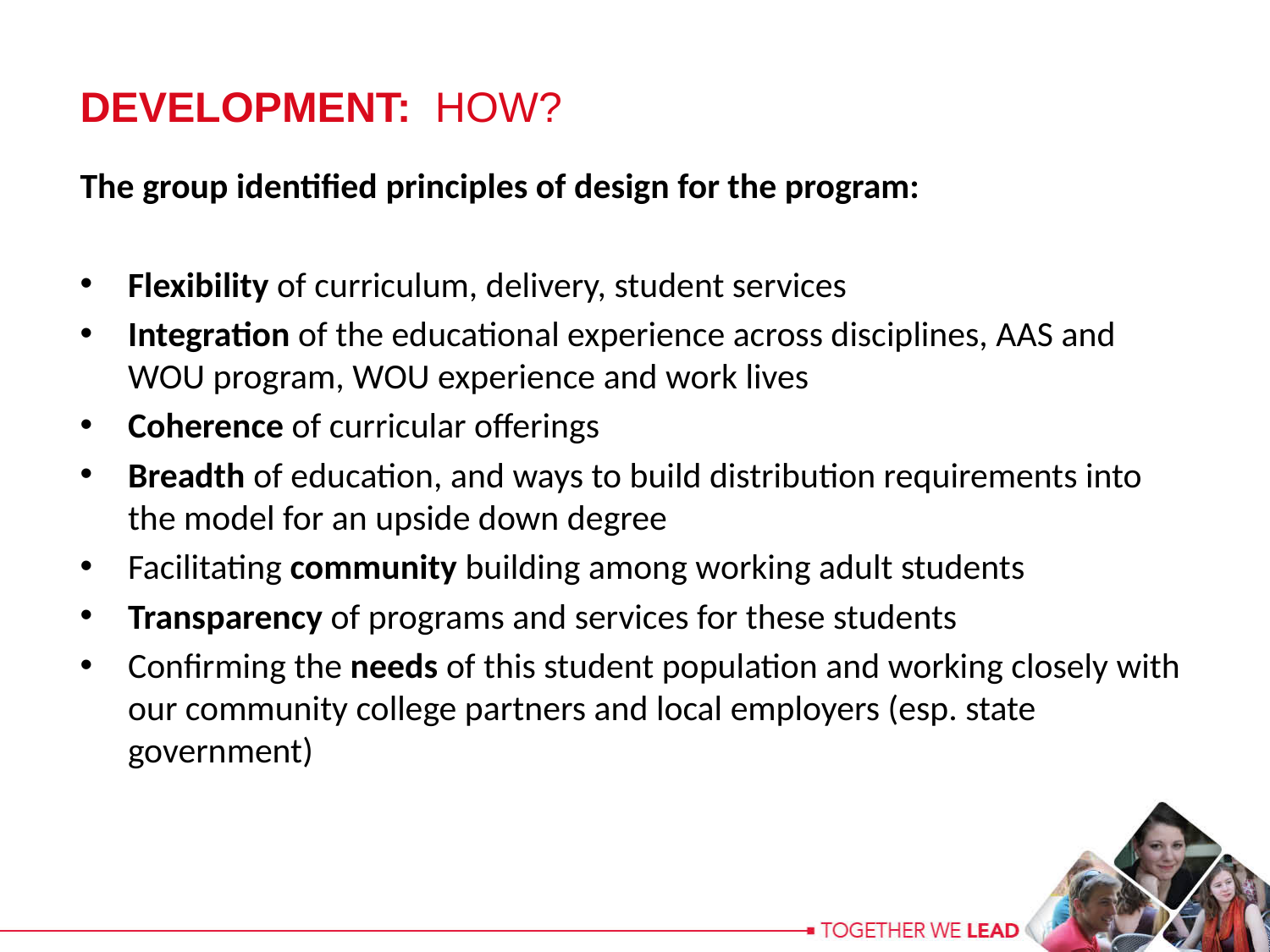

DEVELOPMENT:  HOW?

The group identified principles of design for the program:

Flexibility of curriculum, delivery, student services
Integration of the educational experience across disciplines, AAS and WOU program, WOU experience and work lives
Coherence of curricular offerings
Breadth of education, and ways to build distribution requirements into the model for an upside down degree
Facilitating community building among working adult students
Transparency of programs and services for these students
Confirming the needs of this student population and working closely with our community college partners and local employers (esp. state government)